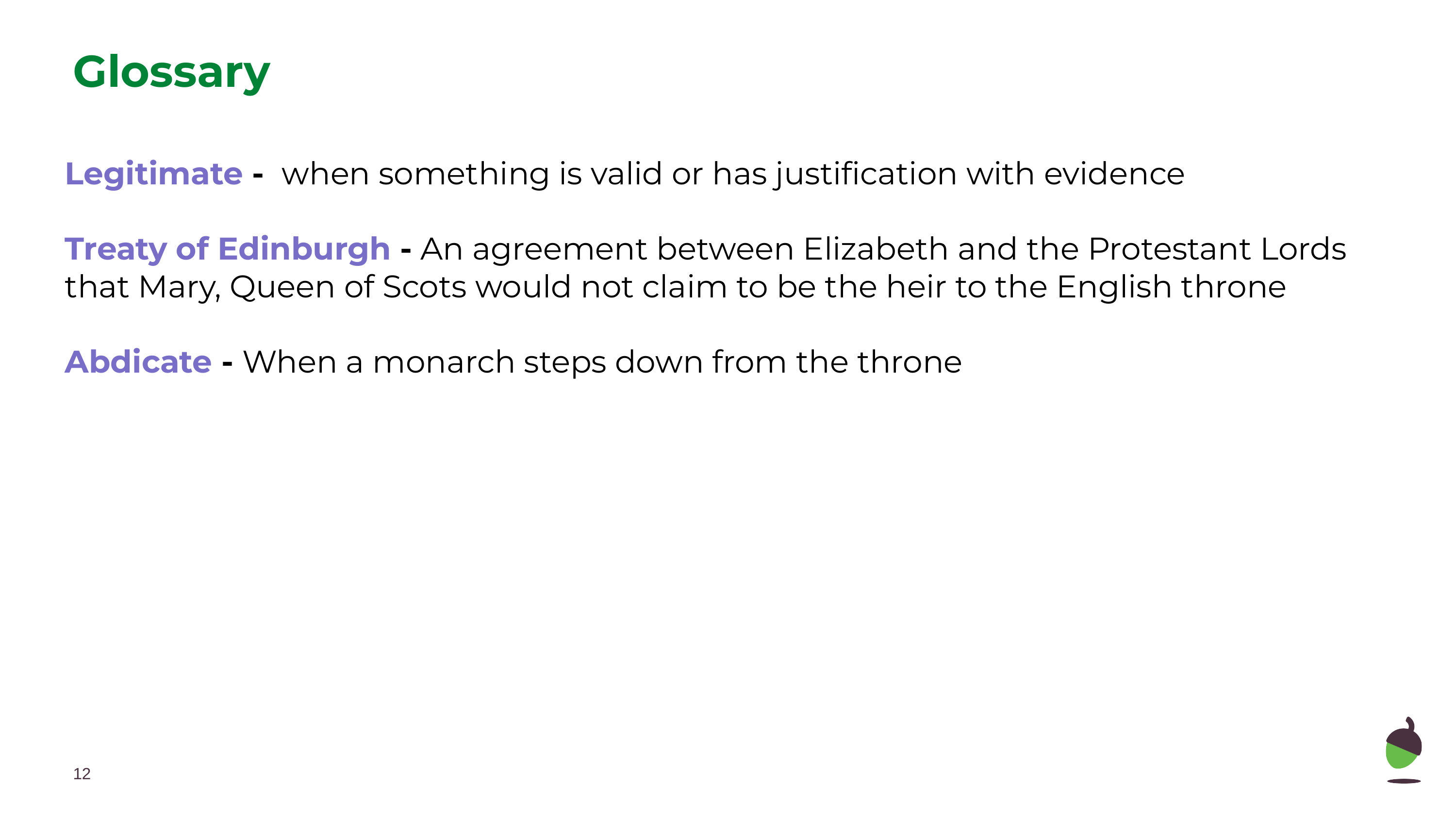

# Glossary

Legitimate -  when something is valid or has justification with evidence

Treaty of Edinburgh - An agreement between Elizabeth and the Protestant Lords that Mary, Queen of Scots would not claim to be the heir to the English throne

Abdicate - When a monarch steps down from the throne

12